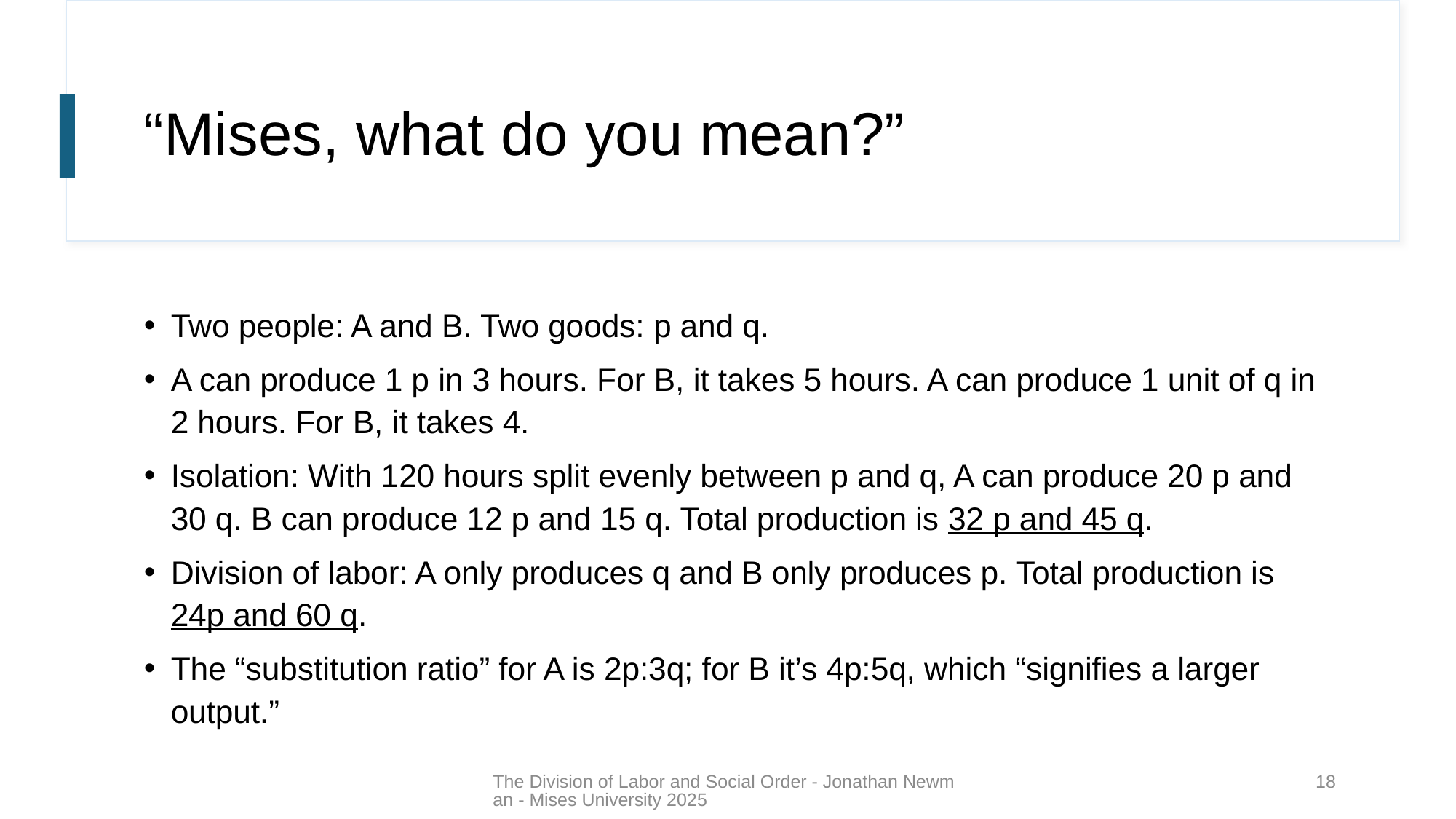

# “Mises, what do you mean?”
Two people: A and B. Two goods: p and q.
A can produce 1 p in 3 hours. For B, it takes 5 hours. A can produce 1 unit of q in 2 hours. For B, it takes 4.
Isolation: With 120 hours split evenly between p and q, A can produce 20 p and 30 q. B can produce 12 p and 15 q. Total production is 32 p and 45 q.
Division of labor: A only produces q and B only produces p. Total production is 24p and 60 q.
The “substitution ratio” for A is 2p:3q; for B it’s 4p:5q, which “signifies a larger output.”
The Division of Labor and Social Order - Jonathan Newman - Mises University 2025
18